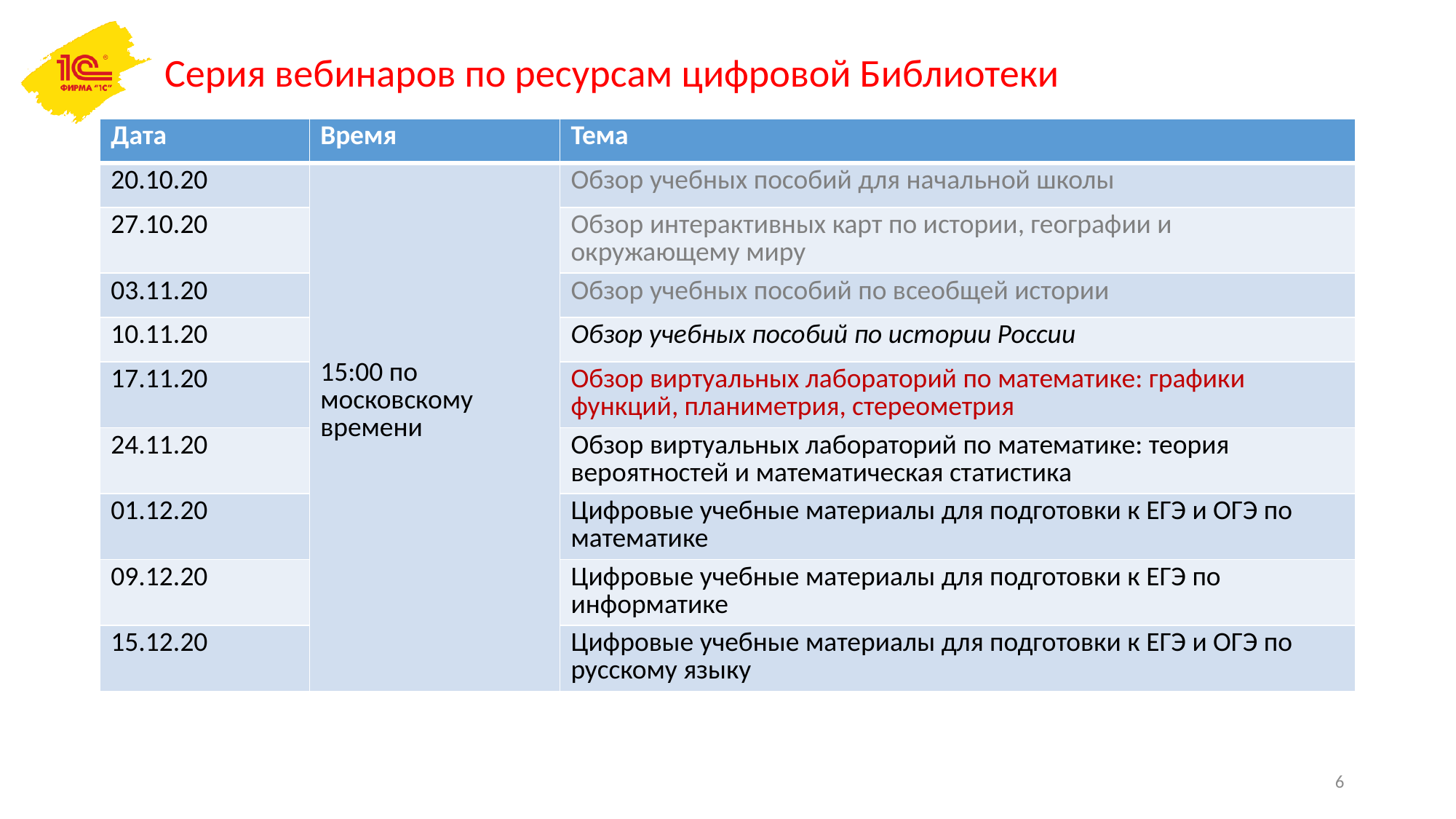

# Серия вебинаров по ресурсам цифровой Библиотеки
| Дата | Время | Тема |
| --- | --- | --- |
| 20.10.20 | 15:00 по московскому времени | Обзор учебных пособий для начальной школы |
| 27.10.20 |  | Обзор интерактивных карт по истории, географии и окружающему миру |
| 03.11.20 |  | Обзор учебных пособий по всеобщей истории |
| 10.11.20 |  | Обзор учебных пособий по истории России |
| 17.11.20 |  | Обзор виртуальных лабораторий по математике: графики функций, планиметрия, стереометрия |
| 24.11.20 |  | Обзор виртуальных лабораторий по математике: теория вероятностей и математическая статистика |
| 01.12.20 |  | Цифровые учебные материалы для подготовки к ЕГЭ и ОГЭ по математике |
| 09.12.20 |  | Цифровые учебные материалы для подготовки к ЕГЭ по информатике |
| 15.12.20 |  | Цифровые учебные материалы для подготовки к ЕГЭ и ОГЭ по русскому языку |
6